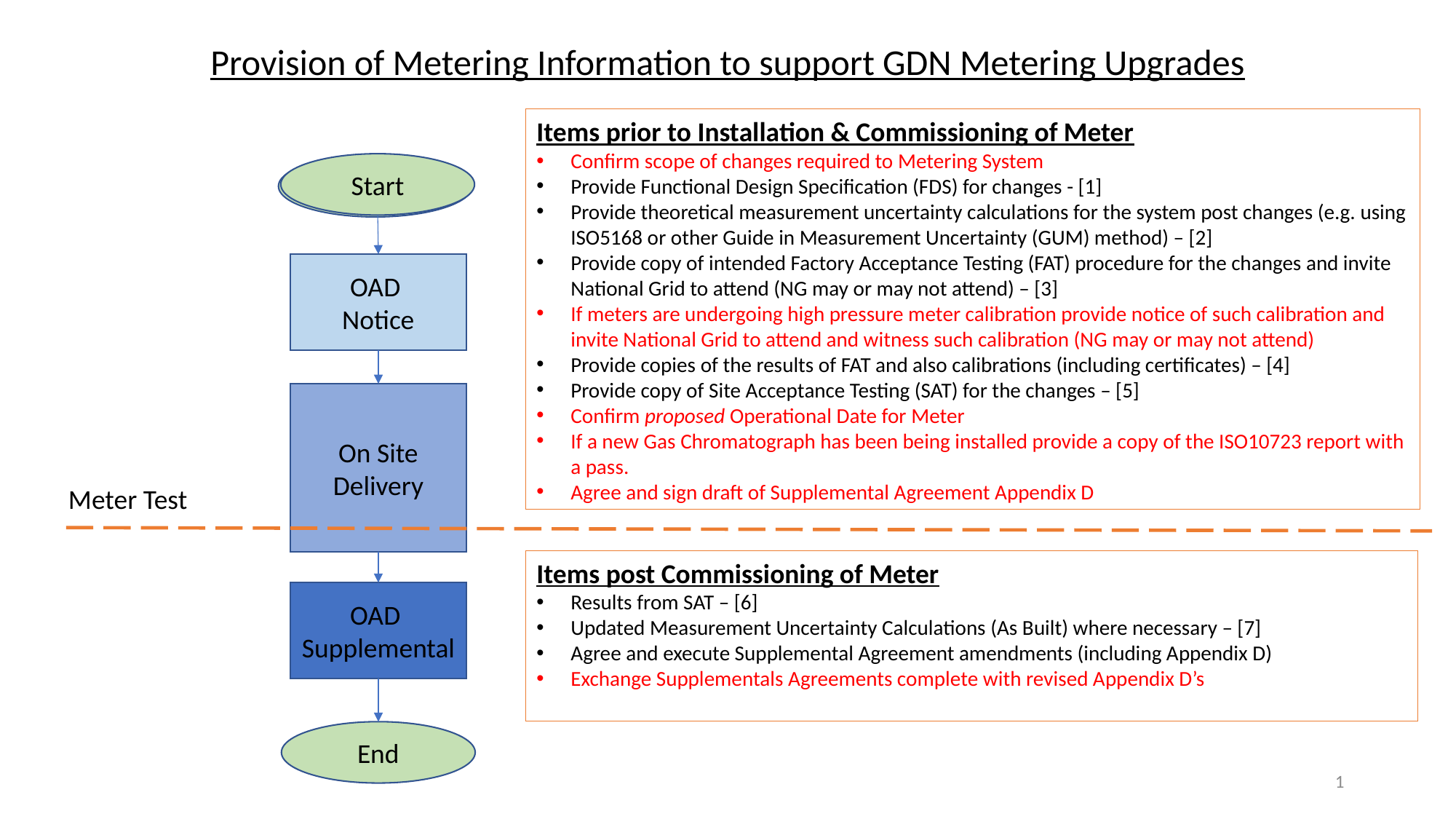

# Provision of Metering Information to support GDN Metering Upgrades
Items prior to Installation & Commissioning of Meter
Confirm scope of changes required to Metering System
Provide Functional Design Specification (FDS) for changes - [1]
Provide theoretical measurement uncertainty calculations for the system post changes (e.g. using ISO5168 or other Guide in Measurement Uncertainty (GUM) method) – [2]
Provide copy of intended Factory Acceptance Testing (FAT) procedure for the changes and invite National Grid to attend (NG may or may not attend) – [3]
If meters are undergoing high pressure meter calibration provide notice of such calibration and invite National Grid to attend and witness such calibration (NG may or may not attend)
Provide copies of the results of FAT and also calibrations (including certificates) – [4]
Provide copy of Site Acceptance Testing (SAT) for the changes – [5]
Confirm proposed Operational Date for Meter
If a new Gas Chromatograph has been being installed provide a copy of the ISO10723 report with a pass.
Agree and sign draft of Supplemental Agreement Appendix D
Start
Start
OAD
Notice
On Site
Delivery
Meter Test
Items post Commissioning of Meter
Results from SAT – [6]
Updated Measurement Uncertainty Calculations (As Built) where necessary – [7]
Agree and execute Supplemental Agreement amendments (including Appendix D)
Exchange Supplementals Agreements complete with revised Appendix D’s

OAD
Supplemental
End
1